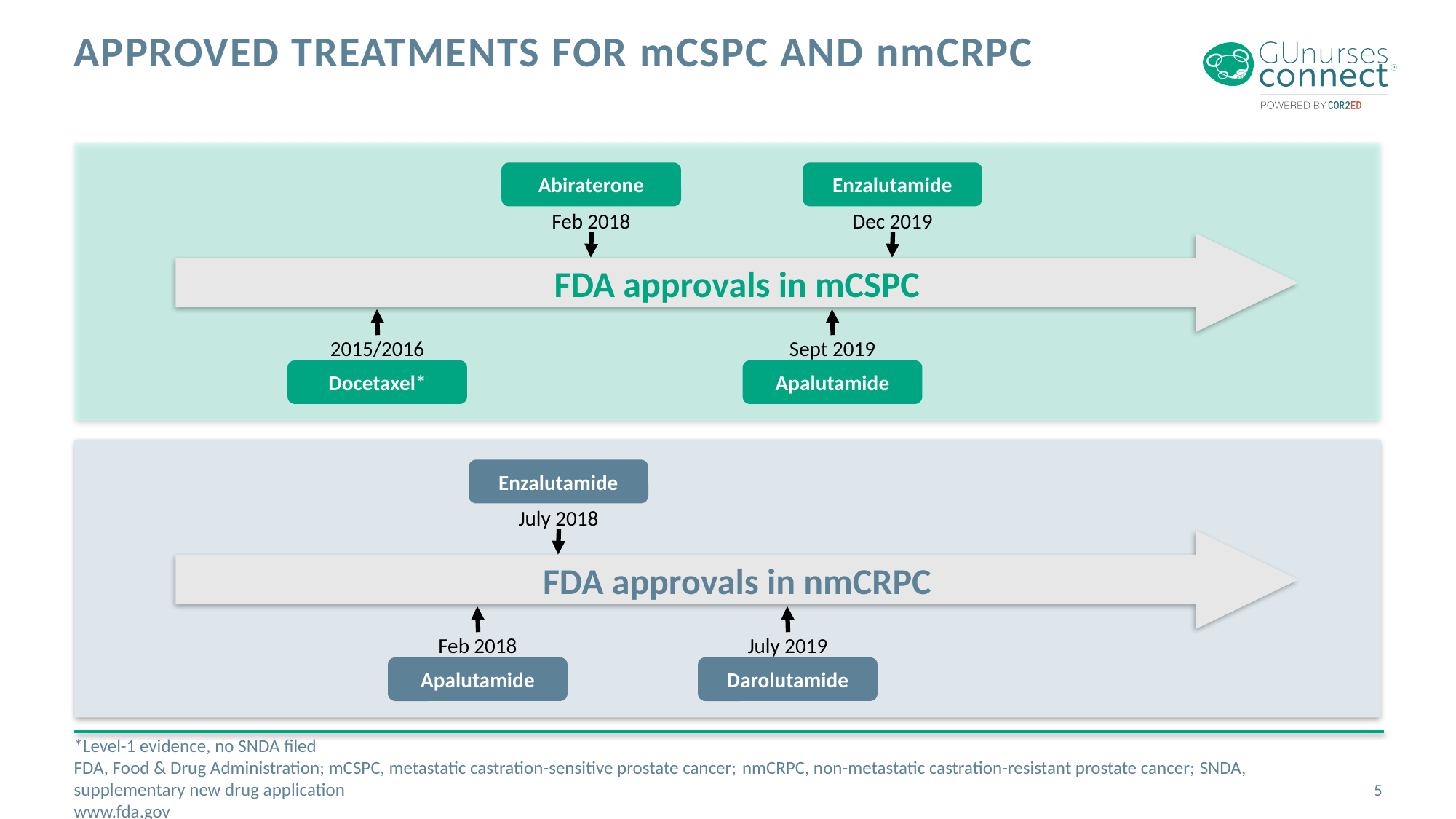

# APPROVED TREATMENTS FOR mCSPC and nmCRPC

Abiraterone
Enzalutamide
Feb 2018
Dec 2019

FDA approvals in mCSPC

2015/2016
Sept 2019
Docetaxel*
Apalutamide

Enzalutamide
July 2018

FDA approvals in nmCRPC

Feb 2018
July 2019
Apalutamide
Darolutamide
*Level-1 evidence, no SNDA filed
FDA, Food & Drug Administration; mCSPC, metastatic castration-sensitive prostate cancer; nmCRPC, non-metastatic castration-resistant prostate cancer; SNDA, supplementary new drug application
www.fda.gov
5